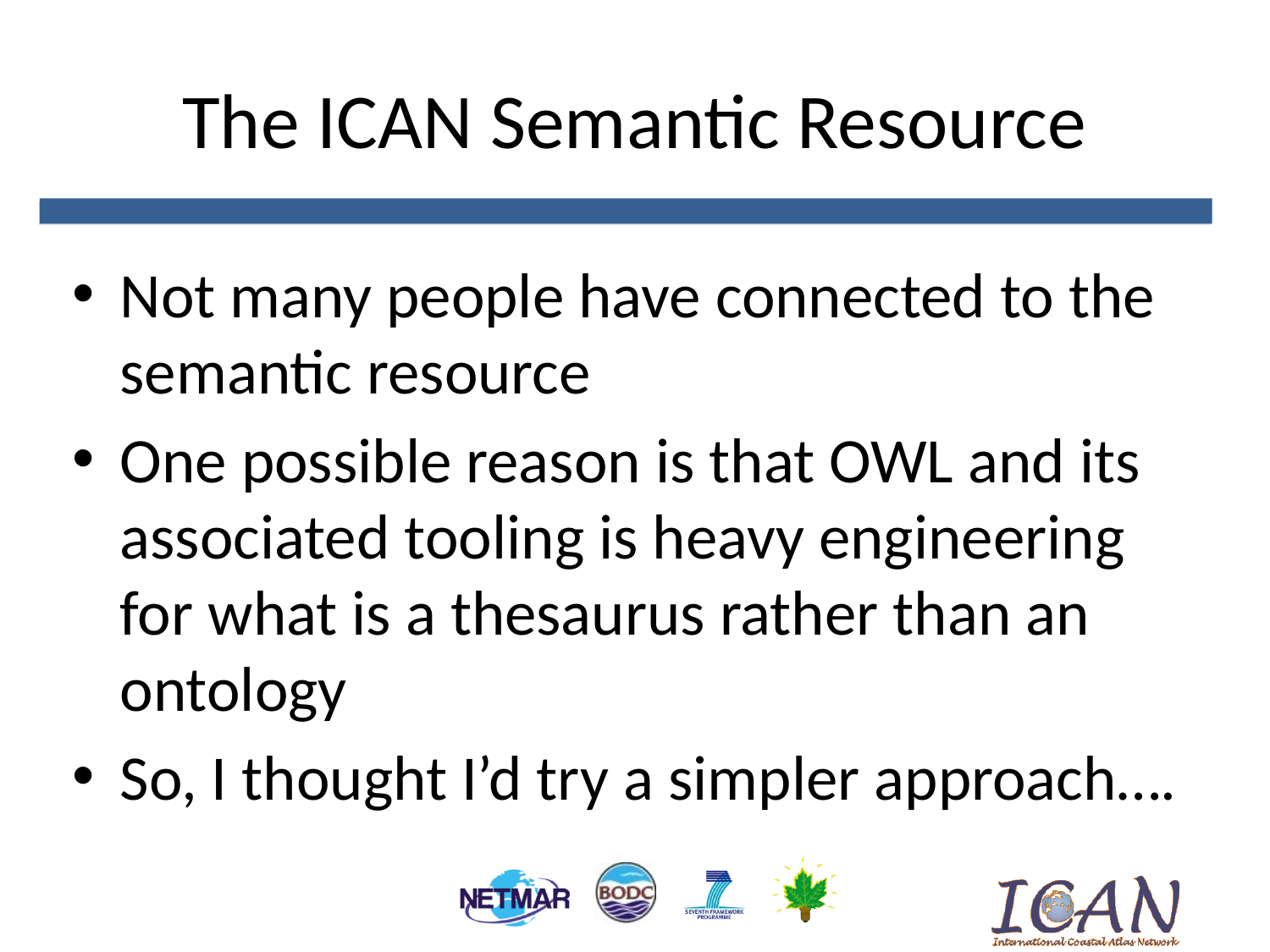

# The ICAN Semantic Resource
Not many people have connected to the semantic resource
One possible reason is that OWL and its associated tooling is heavy engineering for what is a thesaurus rather than an ontology
So, I thought I’d try a simpler approach….